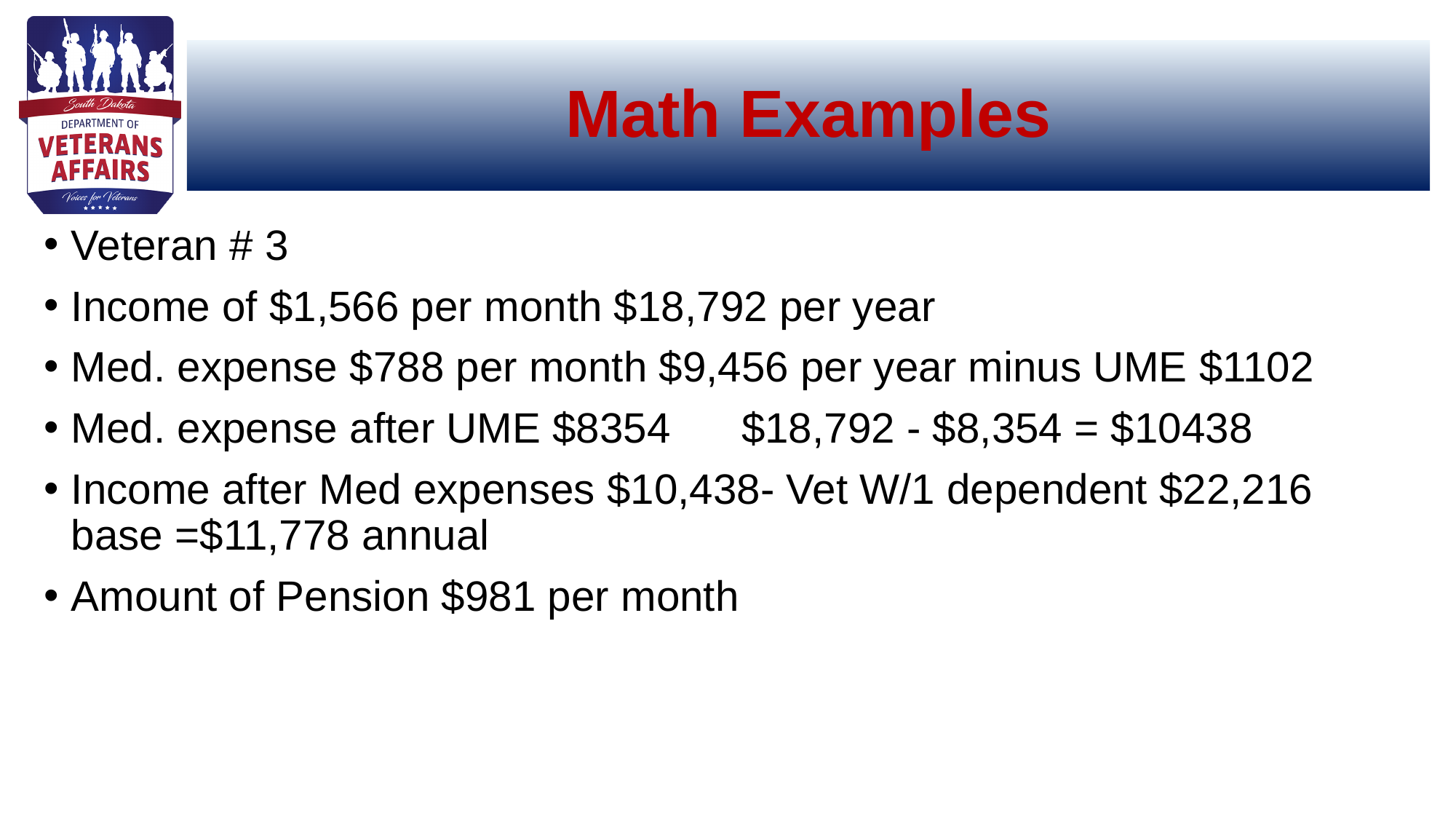

# Math Examples
Veteran # 3
Income of $1,566 per month $18,792 per year
Med. expense $788 per month $9,456 per year minus UME $1102
Med. expense after UME $8354      $18,792 - $8,354 = $10438
Income after Med expenses $10,438- Vet W/1 dependent $22,216 base =$11,778 annual
Amount of Pension $981 per month